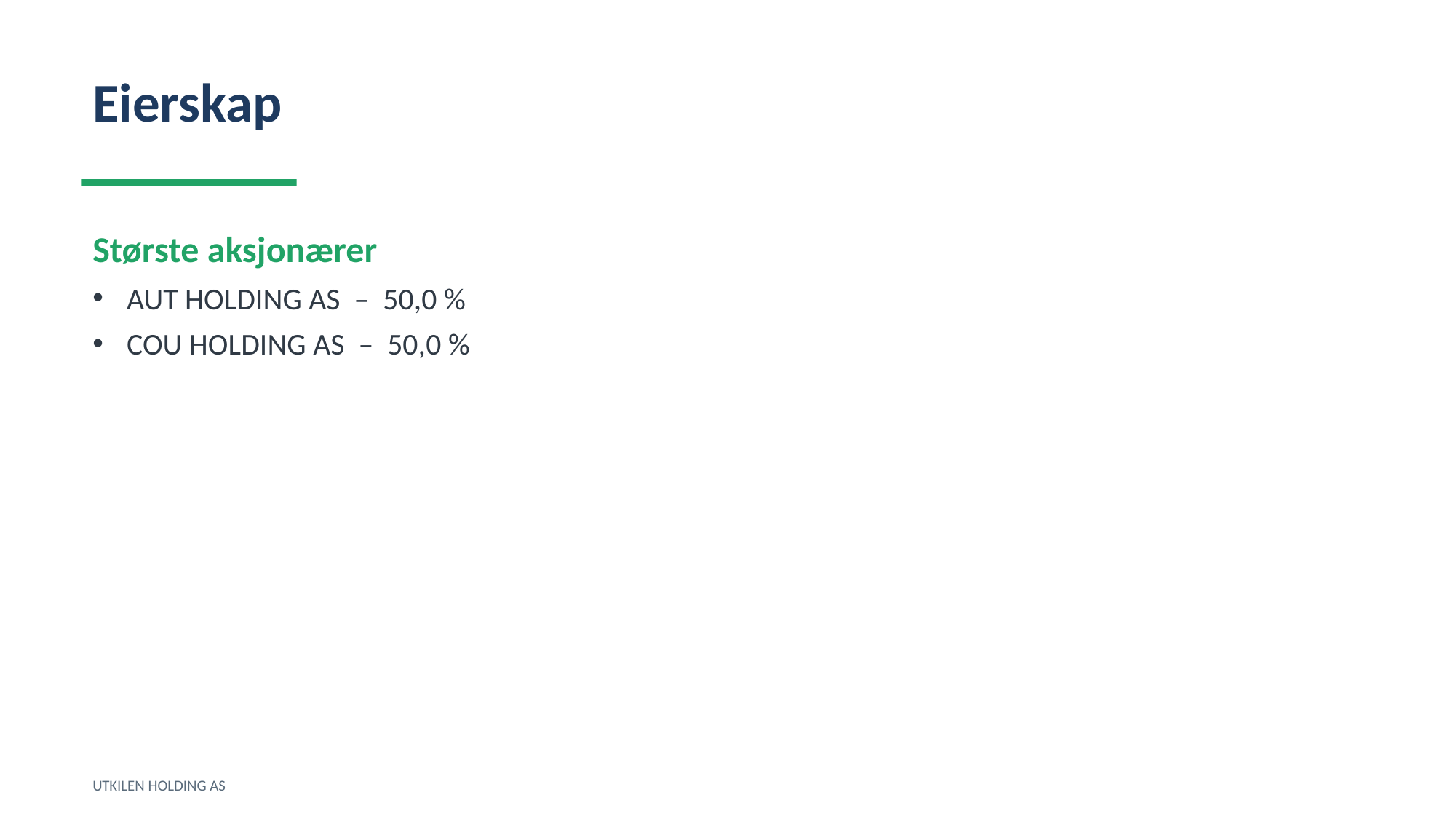

Eierskap

Største aksjonærer
AUT HOLDING AS  –  50,0 %
COU HOLDING AS  –  50,0 %
UTKILEN HOLDING AS